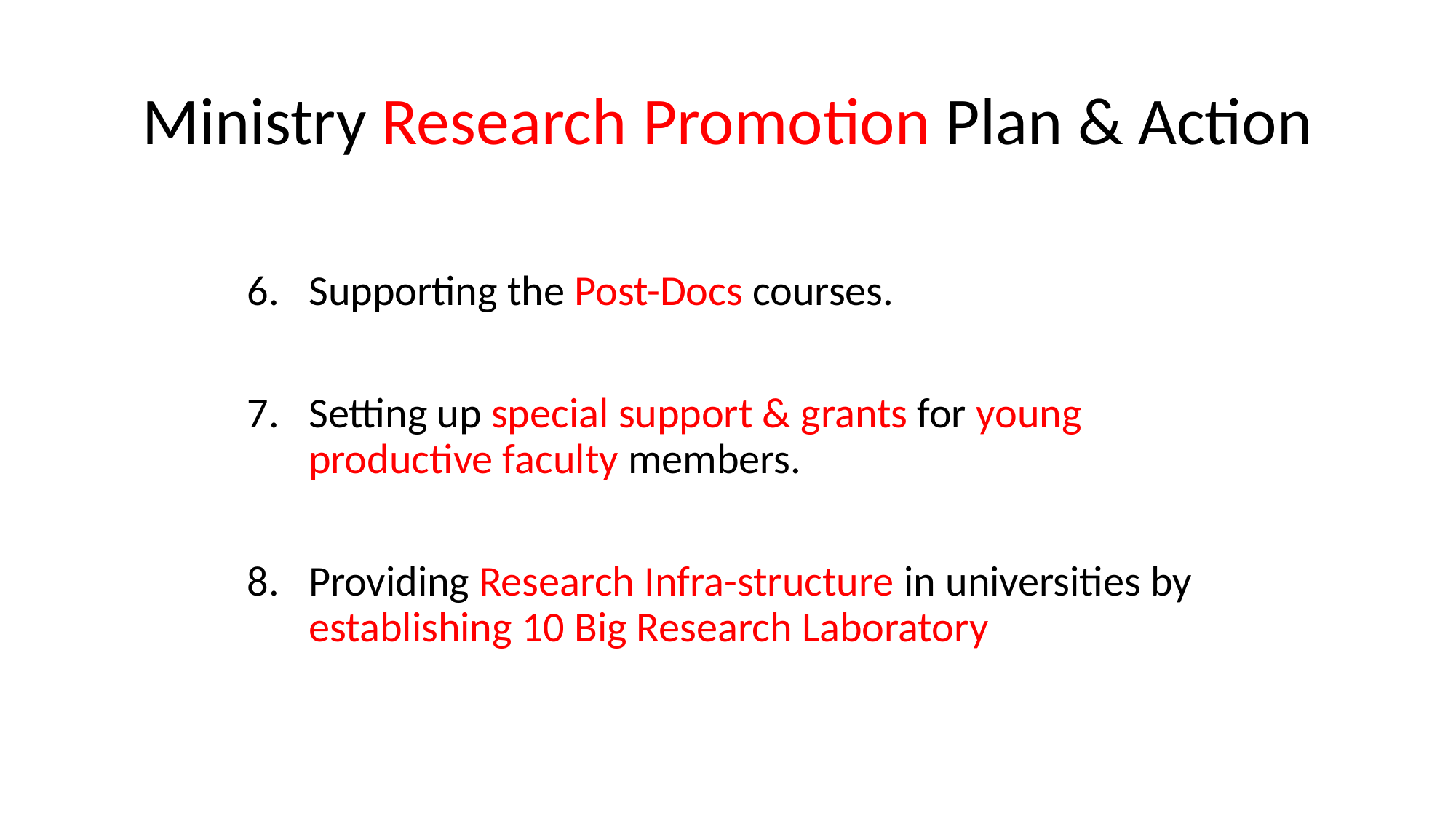

# Ministry Research Promotion Plan & Action
Supporting the Post-Docs courses.

Setting up special support & grants for young productive faculty members.

Providing Research Infra-structure in universities by establishing 10 Big Research Laboratory